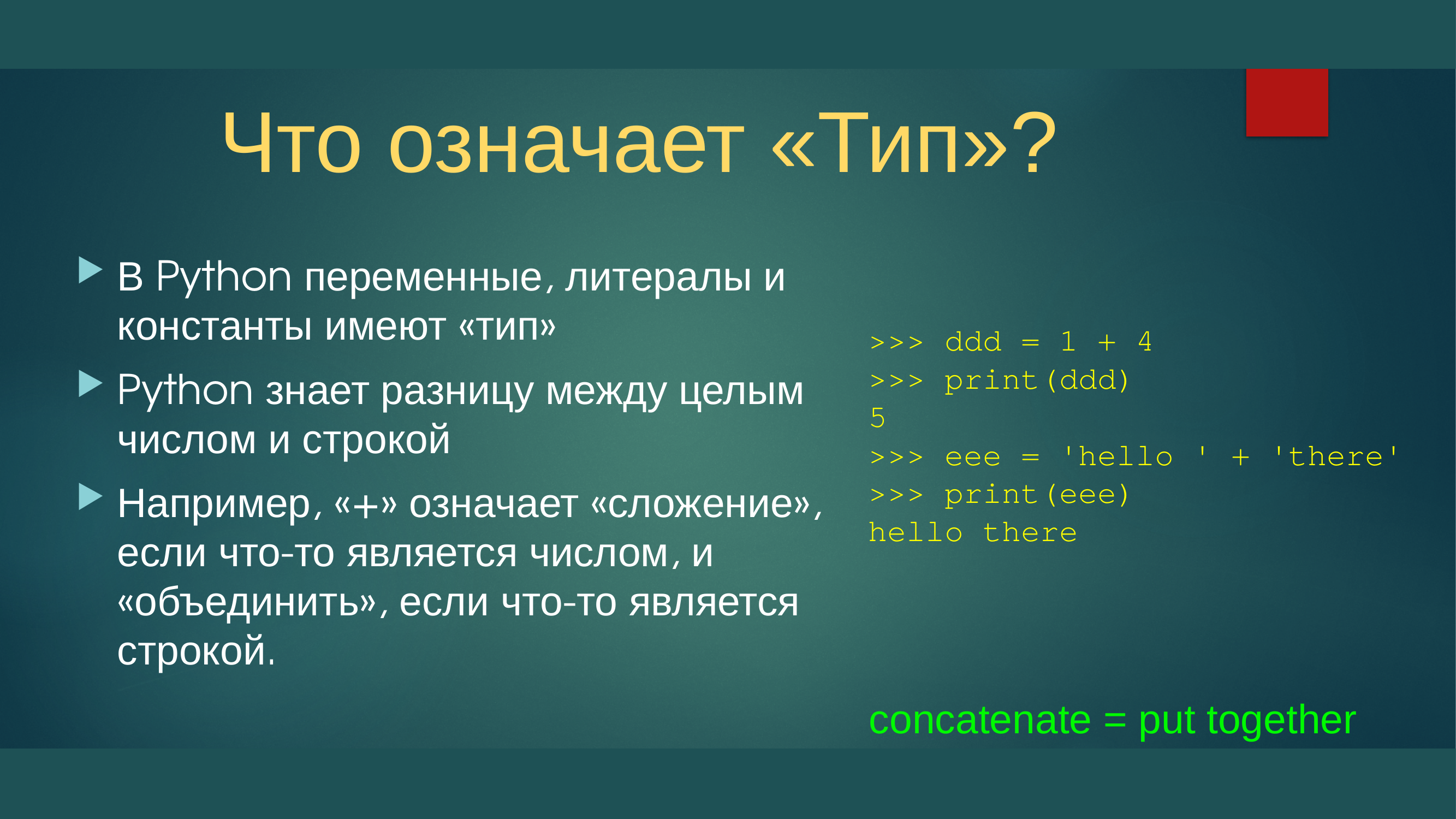

# Что означает «Тип»?
В Python переменные, литералы и константы имеют «тип»
Python знает разницу между целым числом и строкой
Например, «+» означает «сложение», если что-то является числом, и «объединить», если что-то является строкой.
>>> ddd = 1 + 4
>>> print(ddd)
5
>>> eee = 'hello ' + 'there'
>>> print(eee)
hello there
concatenate = put together